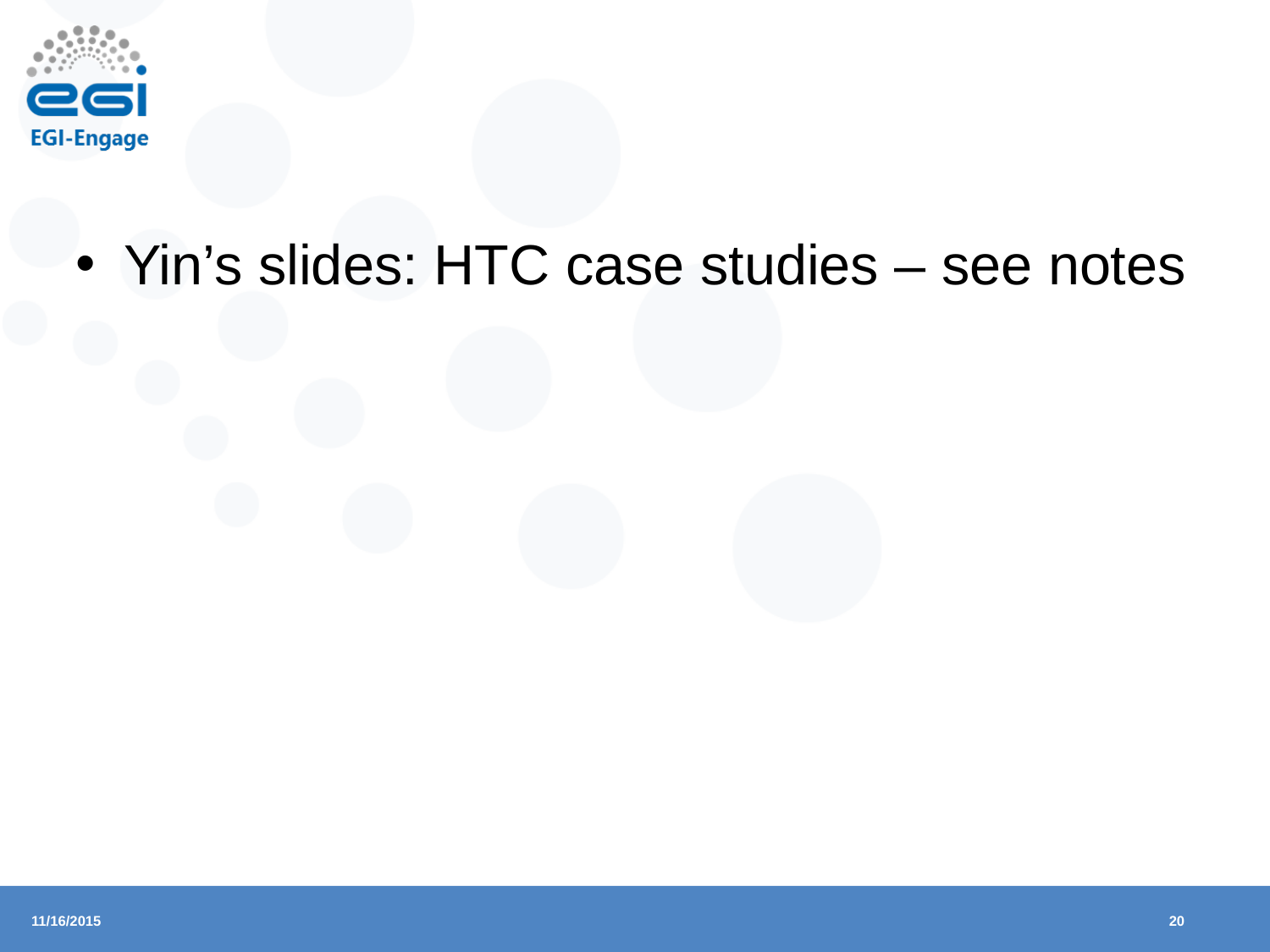

#
Yin’s slides: HTC case studies – see notes